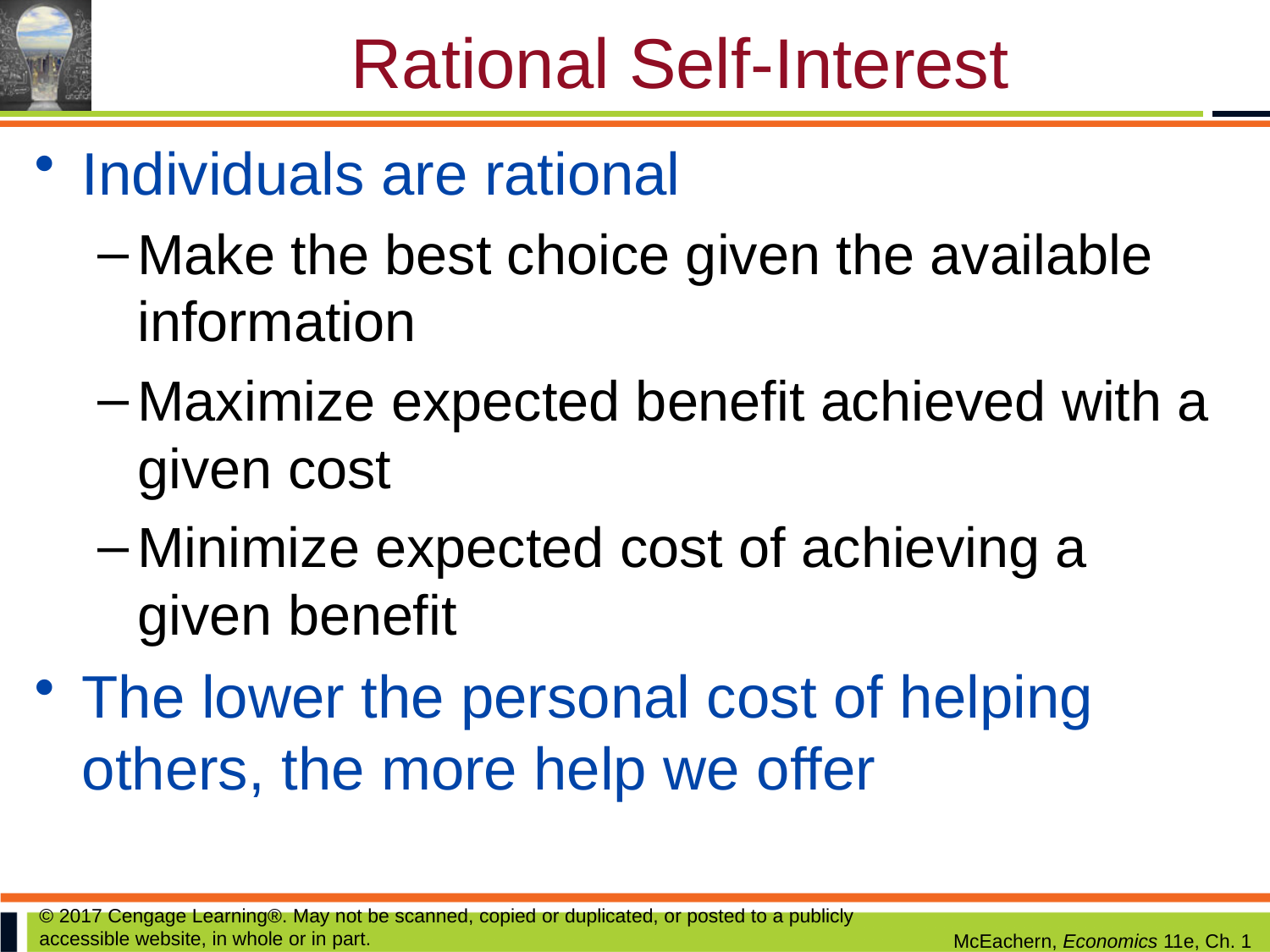

# Rational Self-Interest
Individuals are rational
Make the best choice given the available information
Maximize expected benefit achieved with a given cost
Minimize expected cost of achieving a given benefit
The lower the personal cost of helping others, the more help we offer
© 2017 Cengage Learning®. May not be scanned, copied or duplicated, or posted to a publicly accessible website, in whole or in part.